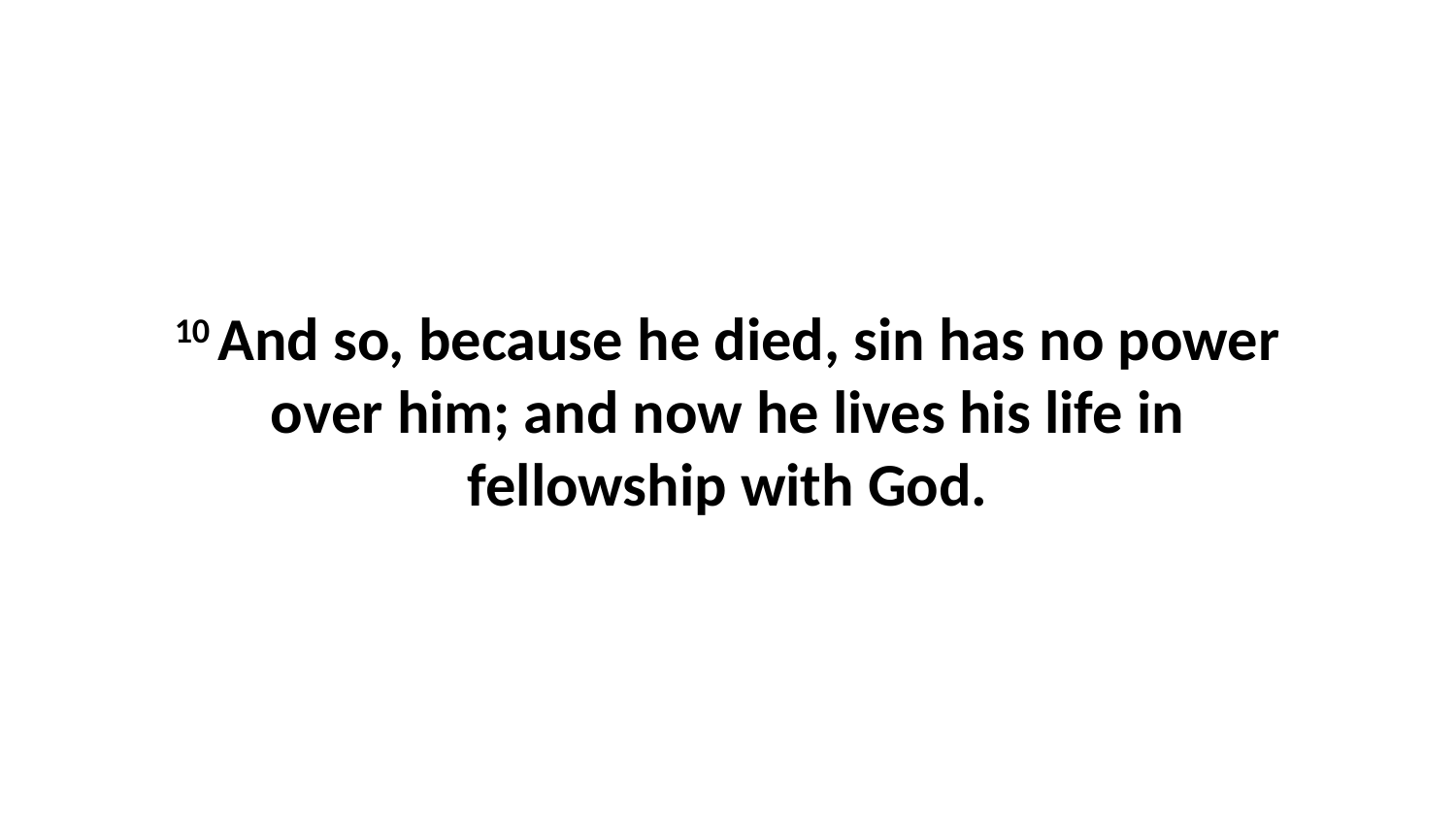

10 And so, because he died, sin has no power over him; and now he lives his life in fellowship with God.